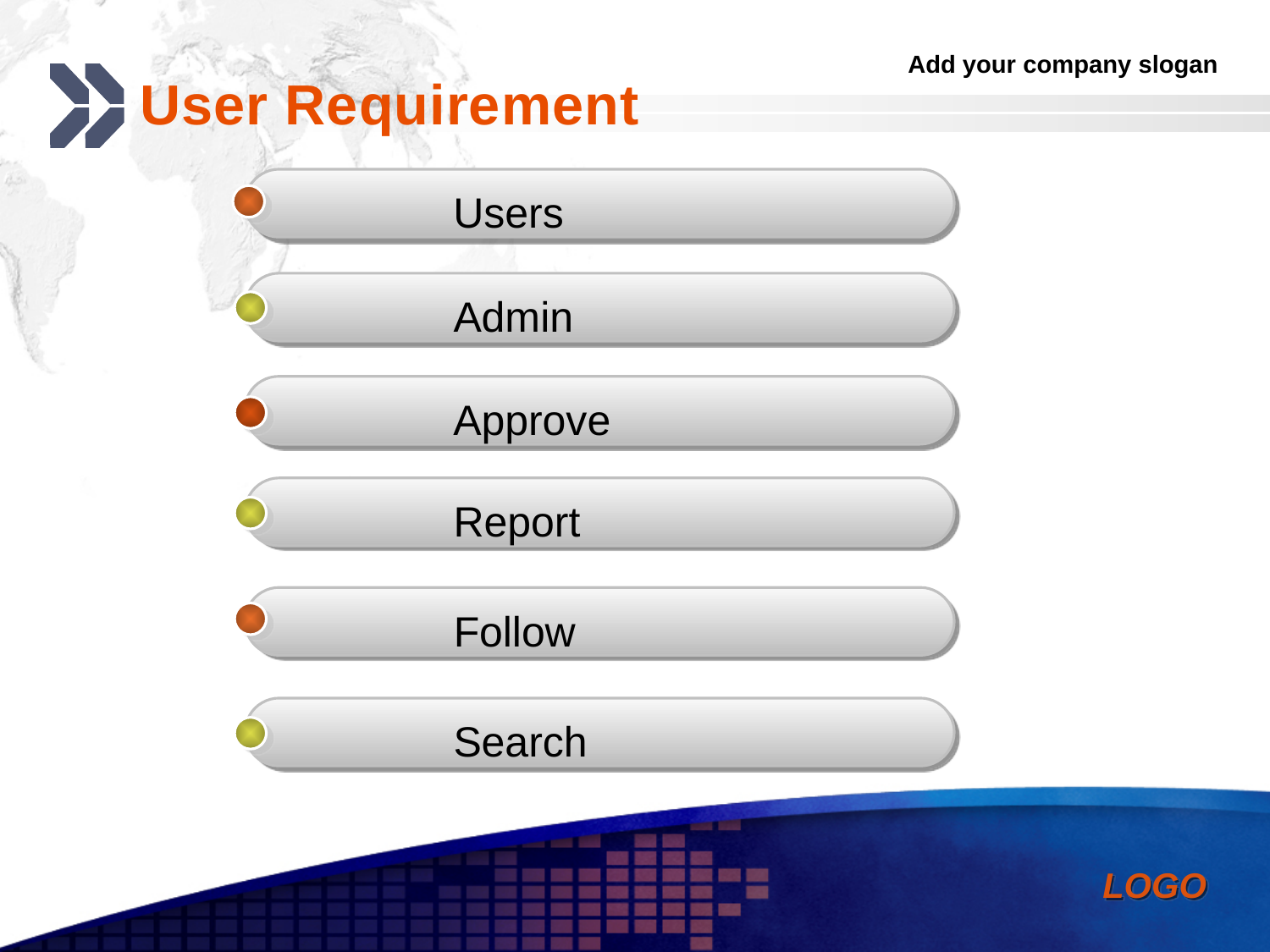

# User Requirement

Users

Admin

Approve

Report

Follow

Search